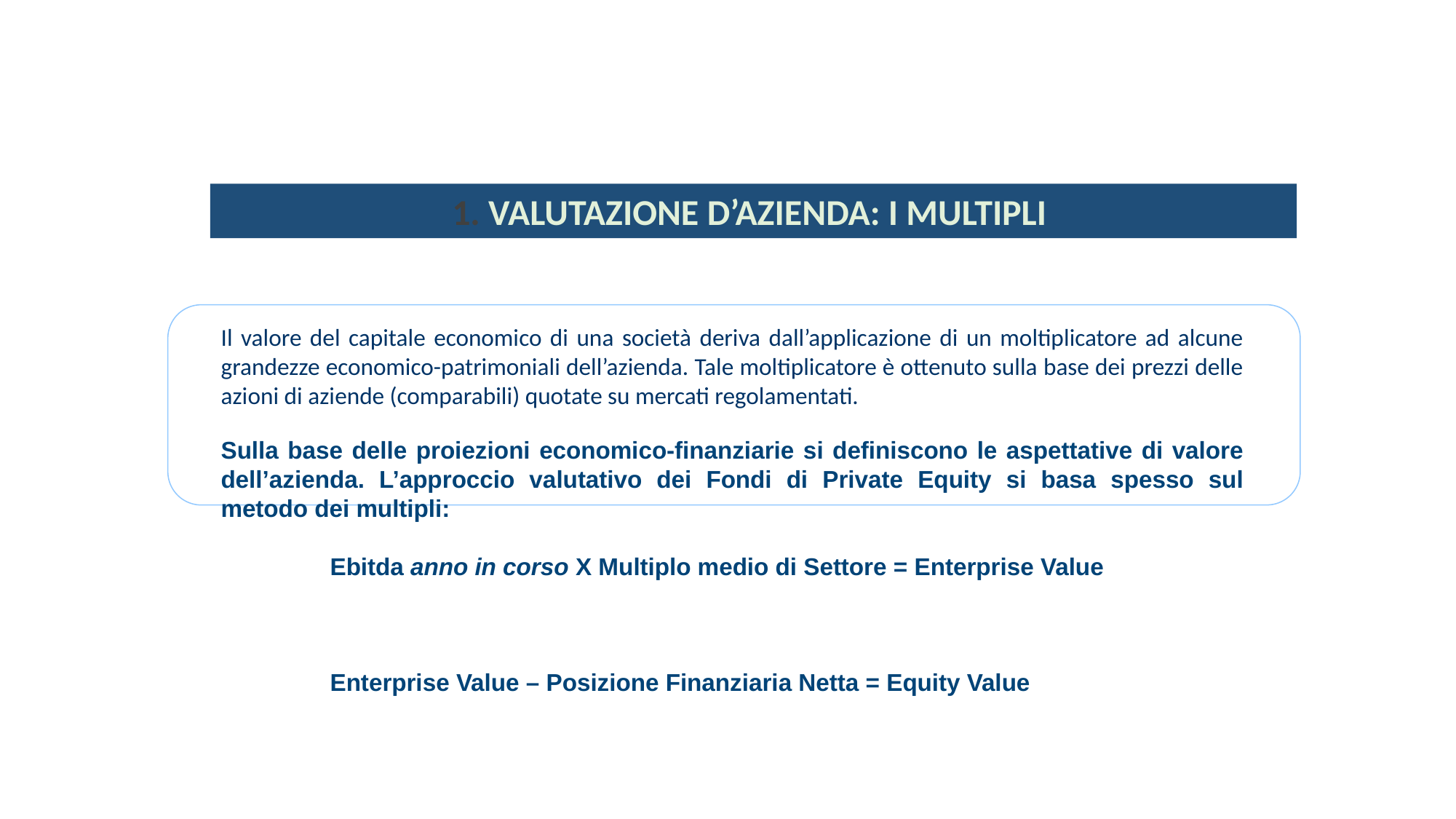

1. VALUTAZIONE D’AZIENDA: I MULTIPLI

Il valore del capitale economico di una società deriva dall’applicazione di un moltiplicatore ad alcune grandezze economico-patrimoniali dell’azienda. Tale moltiplicatore è ottenuto sulla base dei prezzi delle azioni di aziende (comparabili) quotate su mercati regolamentati.

Sulla base delle proiezioni economico-finanziarie si definiscono le aspettative di valore dell’azienda. L’approccio valutativo dei Fondi di Private Equity si basa spesso sul metodo dei multipli:

	Ebitda anno in corso X Multiplo medio di Settore = Enterprise Value

	Enterprise Value – Posizione Finanziaria Netta = Equity Value